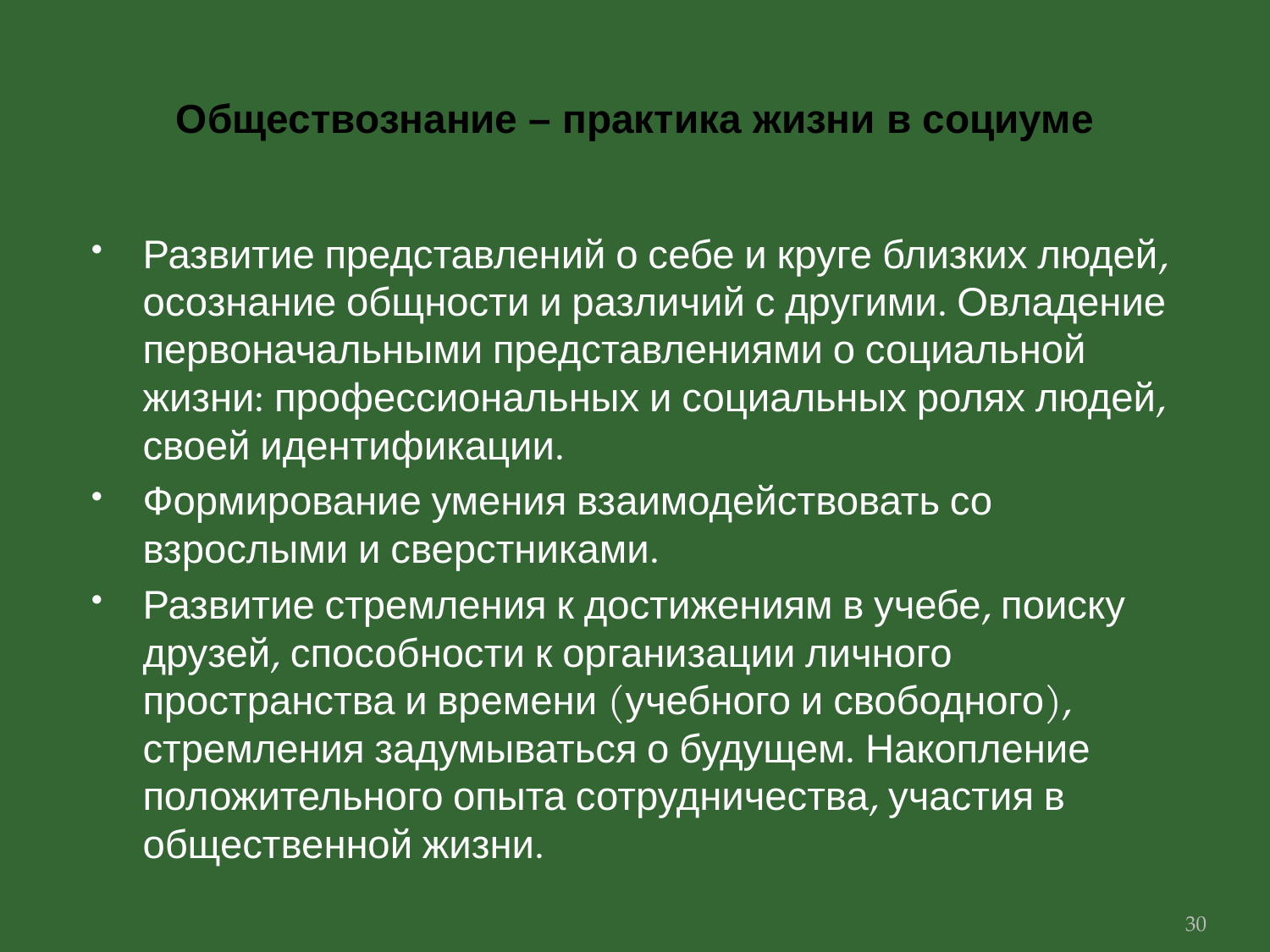

# Обществознание – практика жизни в социуме
Развитие представлений о себе и круге близких людей, осознание общности и различий с другими. Овладение первоначальными представлениями о социальной жизни: профессиональных и социальных ролях людей, своей идентификации.
Формирование умения взаимодействовать со взрослыми и сверстниками.
Развитие стремления к достижениям в учебе, поиску друзей, способности к организации личного пространства и времени (учебного и свободного), стремления задумываться о будущем. Накопление положительного опыта сотрудничества, участия в общественной жизни.

30